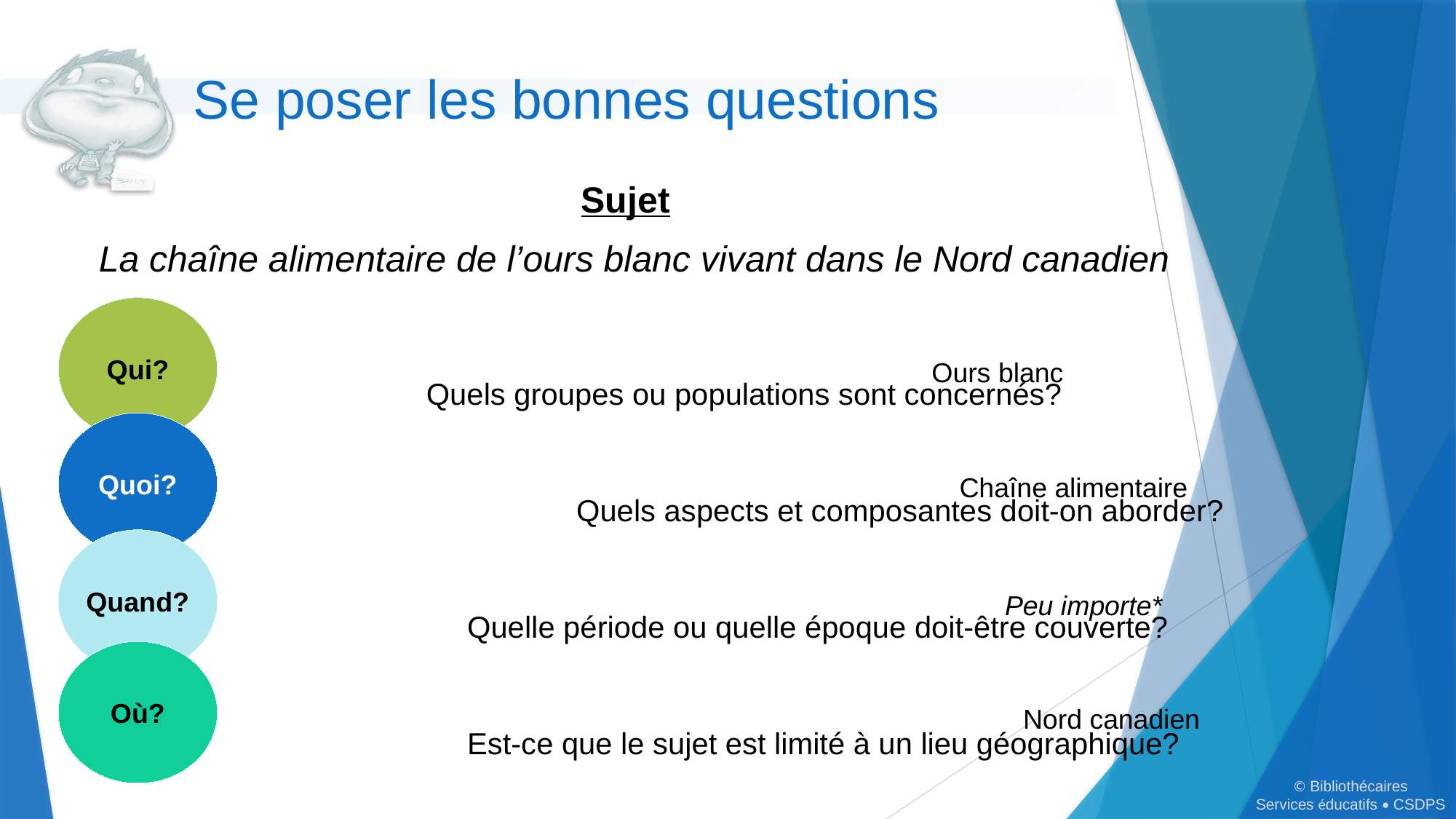

# Se poser les bonnes questions

Sujet
La chaîne alimentaire de l’ours blanc vivant dans le Nord canadien
			Quels groupes ou populations sont concernés?
				Quels aspects et composantes doit-on aborder?
			Quelle période ou quelle époque doit-être couverte?
			Est-ce que le sujet est limité à un lieu géographique?

Qui?
Ours blanc
Quoi?
Chaîne alimentaire
Quand?
Peu importe*
Où?
Nord canadien
© Bibliothécaires
Services éducatifs • CSDPS